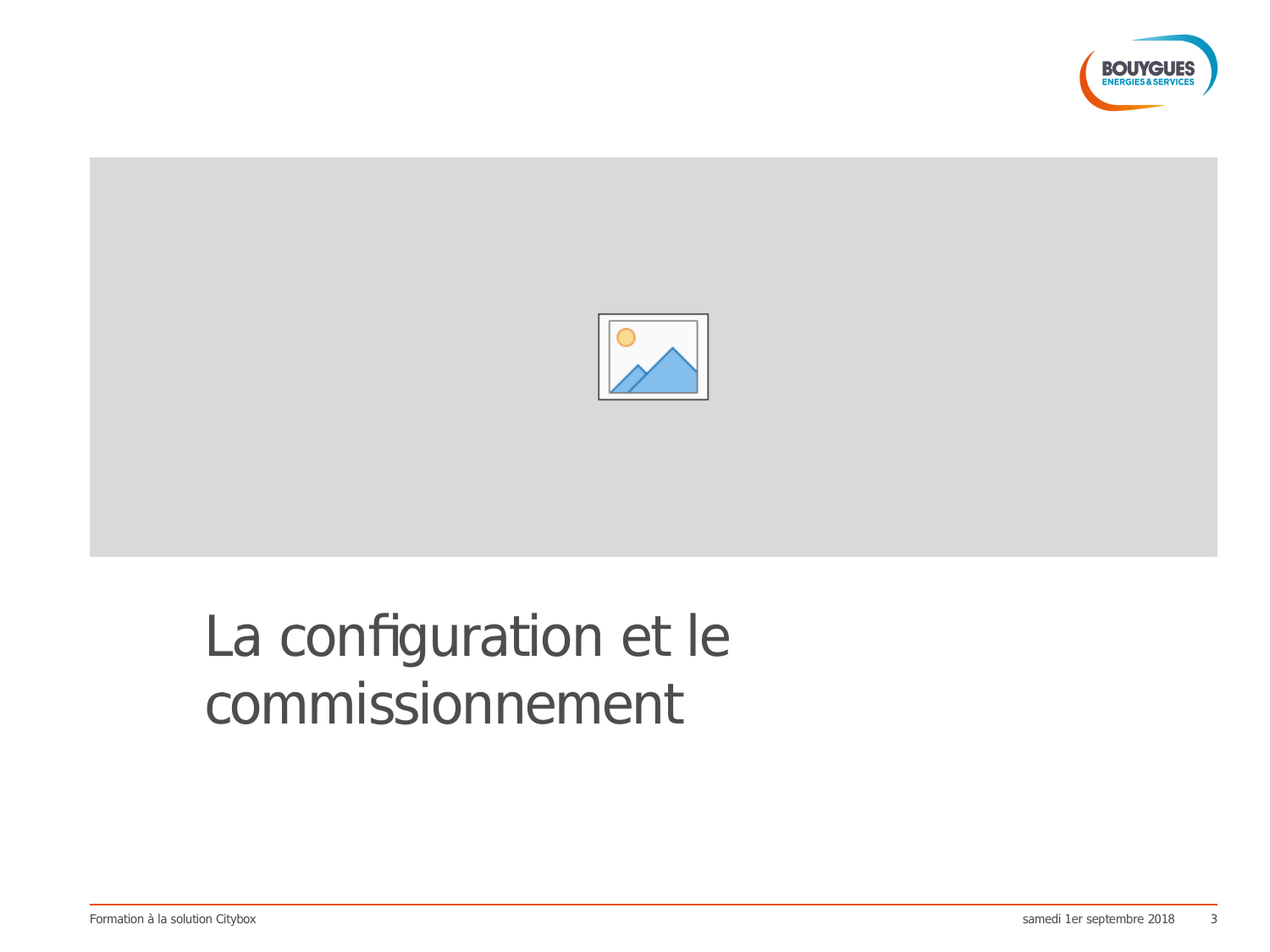

#
La configuration et le commissionnement
Formation à la solution Citybox
samedi 1er septembre 2018
3